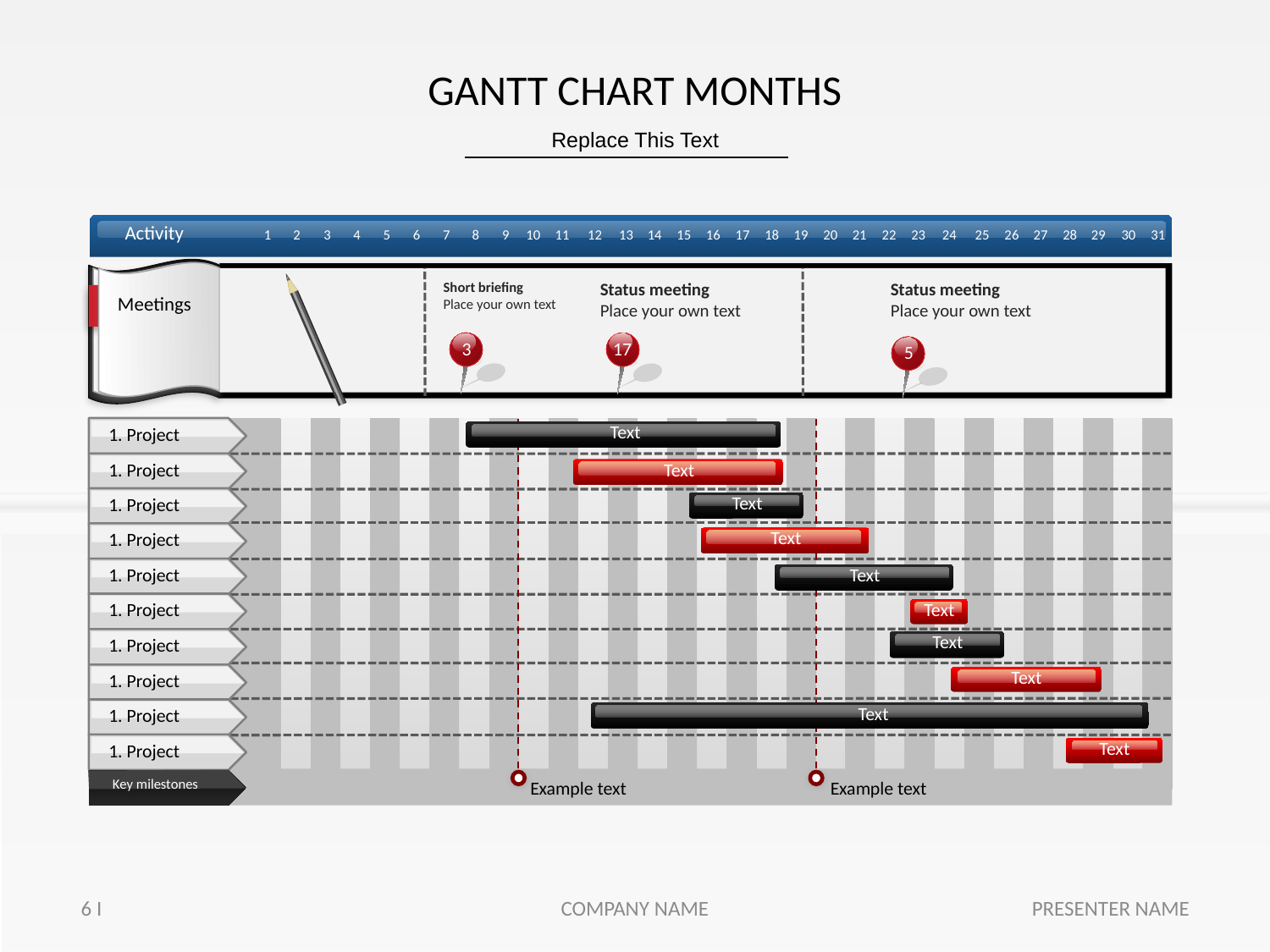

# GANTT CHART MONTHS
Replace This Text
Activity

1
2
3
4
5
6
7
8
9
10
11
12
13
14
15
16
17
18
19
20
21
22
23
24
25
26
27
28
29
30
31

Short briefing
Place your own text
Status meeting
Place your own text
Status meeting
Place your own text

Meetings

3

17
5

Text

1. Project

Text

1. Project

Text

1. Project

Text

1. Project

Text

1. Project

1. Project

Text

Text

1. Project

Text

1. Project

Text

1. Project

Text

1. Project

Key milestones

Example text
Example text
6 I
COMPANY NAME
PRESENTER NAME